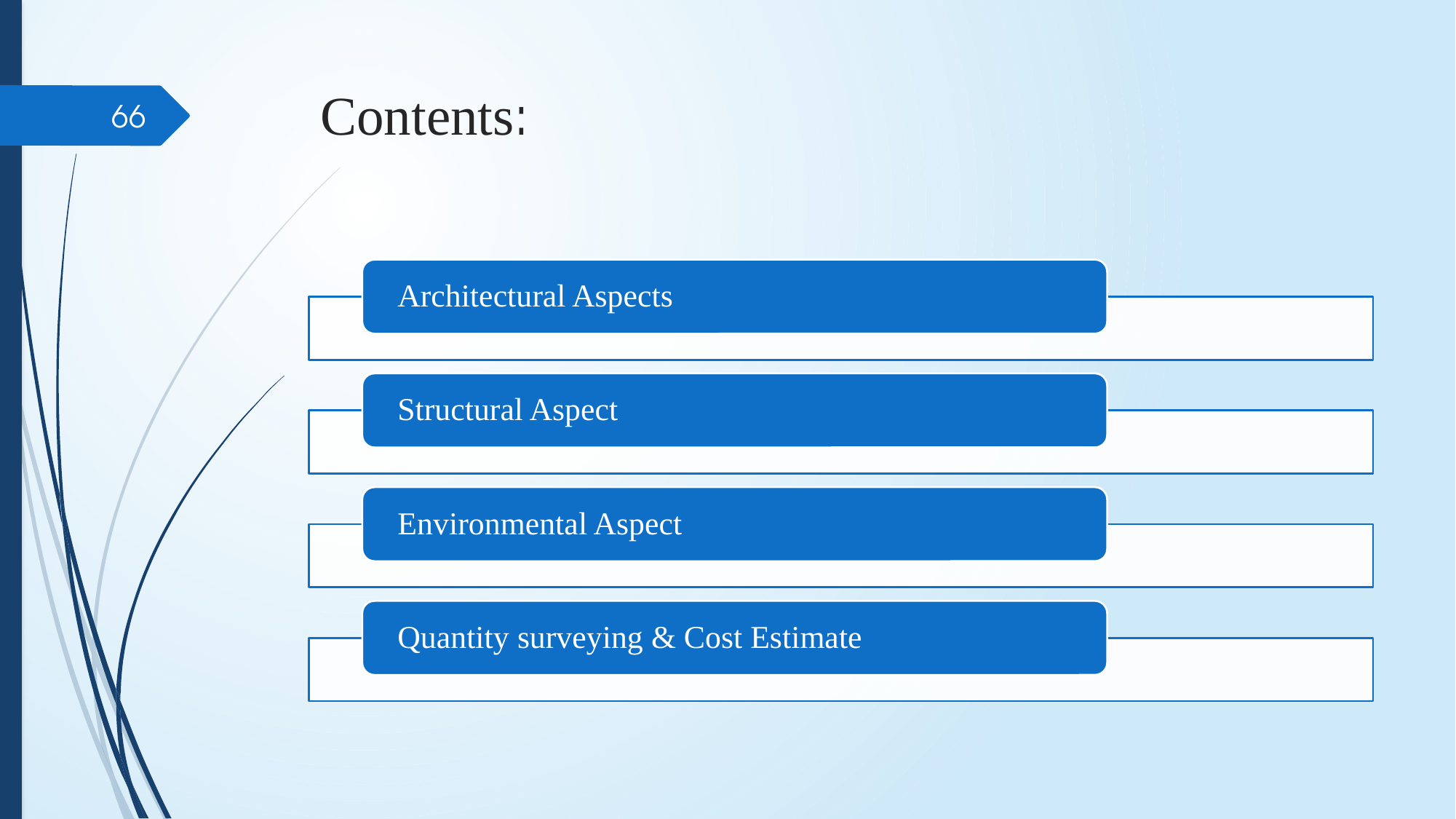

# Contents:
66
Architectural Aspects
Structural Aspect
Environmental Aspect
Quantity surveying & Cost Estimate